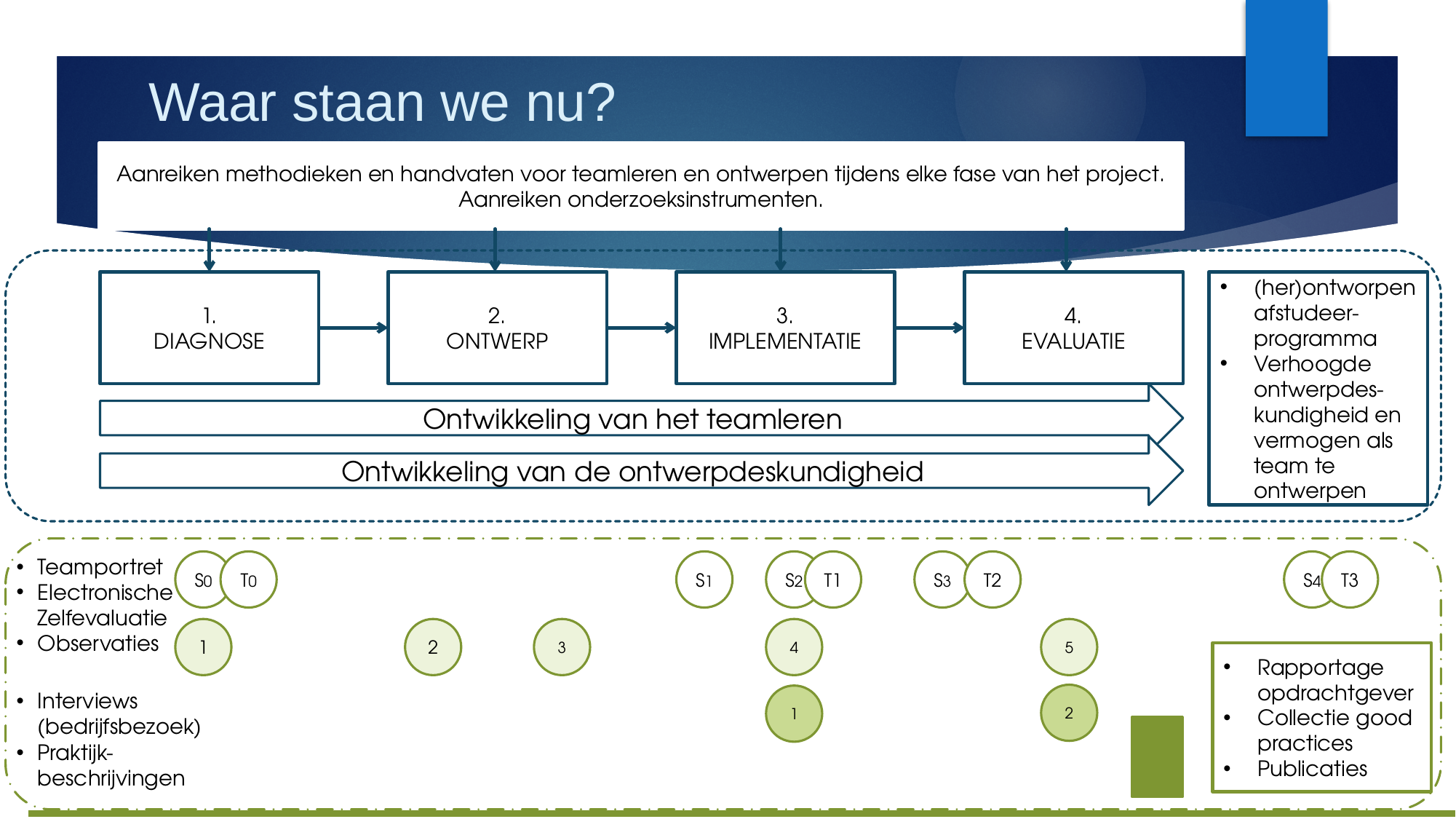

# Waar staan we nu?
Aanreiken methodieken en handvaten voor teamleren en ontwerpen tijdens elke fase van het project.
Aanreiken onderzoeksinstrumenten.

(her)ontworpen afstudeer-programma
Verhoogde ontwerpdes-kundigheid en vermogen als team te ontwerpen
Ontwikkeling van het teamleren
Ontwikkeling van de ontwerpdeskundigheid
3.
IMPLEMENTATIE
2.
ONTWERP
4.
EVALUATIE
1.
DIAGNOSE

Teamportret
ElectronischeZelfevaluatie
S0
T0
S1
S2
T1
S3
T2
S4
T3
1
2
3
4
5
Observaties
Rapportage opdrachtgever
Collectie good practices
Publicaties
Interviews (bedrijfsbezoek)
2
1

Praktijk-beschrijvingen